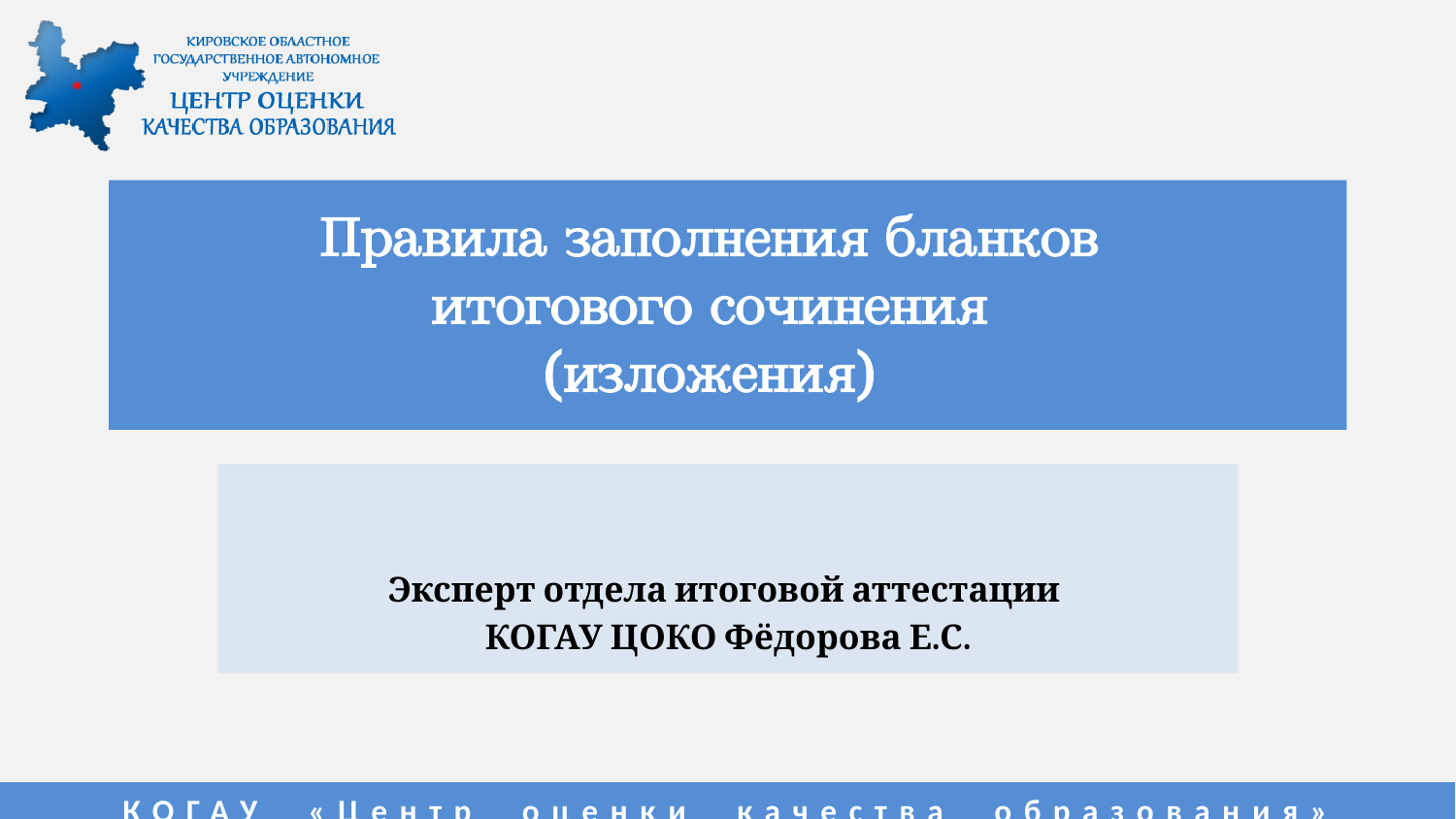

#
Правила заполнения бланков итогового сочинения (изложения)

Эксперт отдела итоговой аттестации
КОГАУ ЦОКО Фёдорова Е.С.